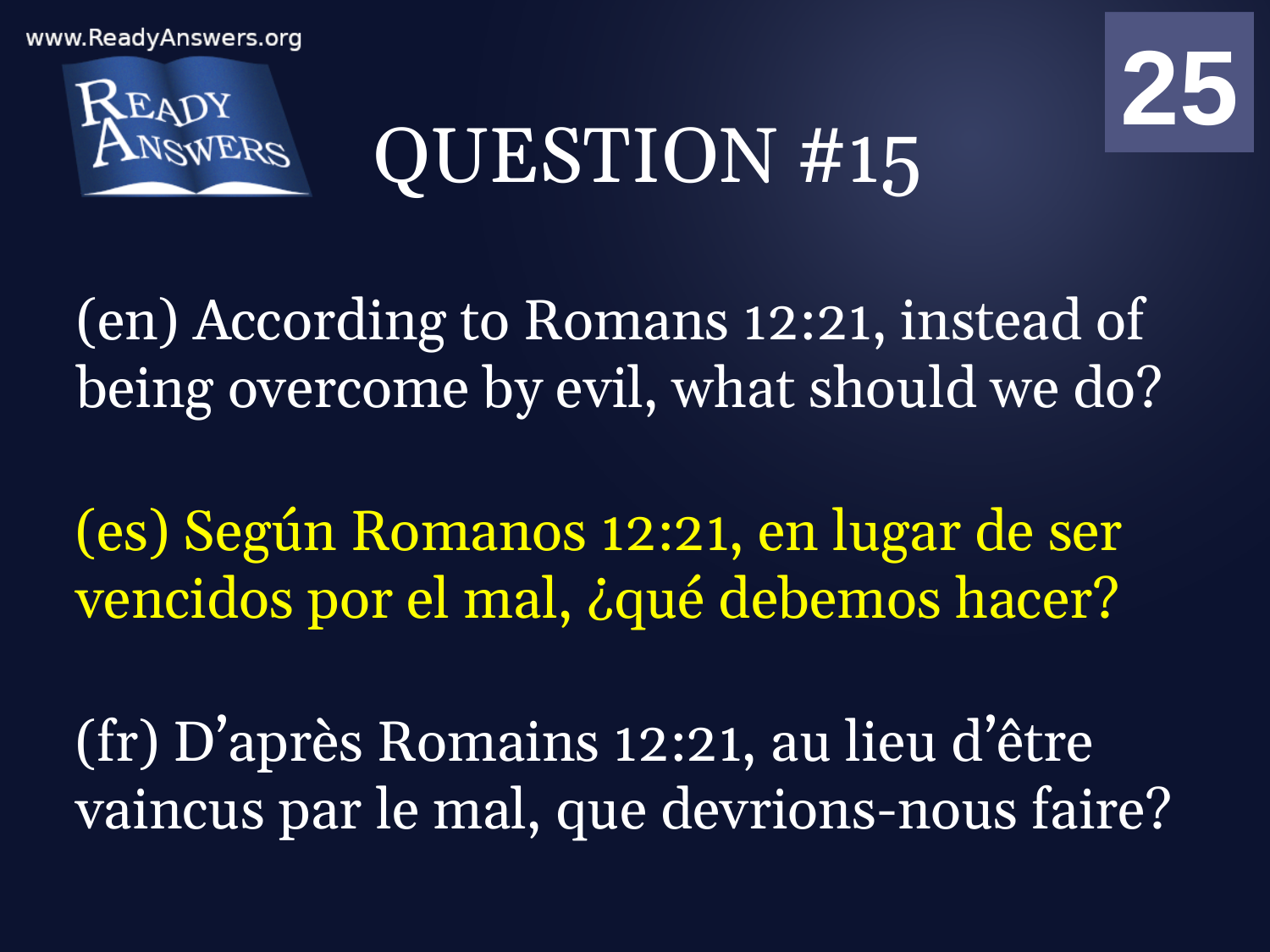

01
02
03
04
05
06
07
08
09
10
11
12
13
14
15
16
17
18
19
20
21
22
23
24
25
00
# QUESTION #15
(en) According to Romans 12:21, instead of being overcome by evil, what should we do?
(es) Según Romanos 12:21, en lugar de ser vencidos por el mal, ¿qué debemos hacer?
(fr) D’après Romains 12:21, au lieu d’être vaincus par le mal, que devrions-nous faire?